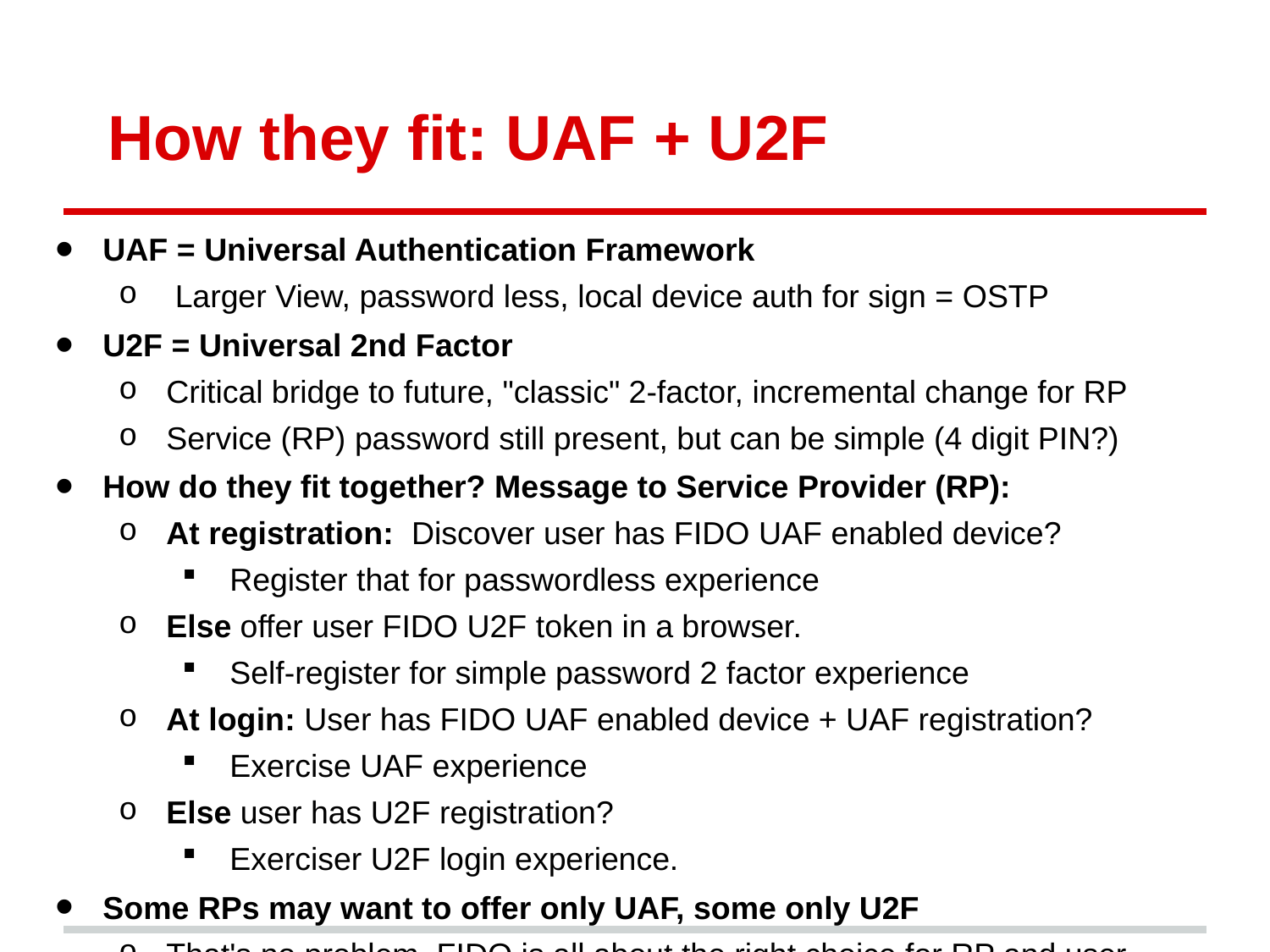

# How they fit: UAF + U2F
UAF = Universal Authentication Framework
 Larger View, password less, local device auth for sign = OSTP
U2F = Universal 2nd Factor
Critical bridge to future, "classic" 2-factor, incremental change for RP
Service (RP) password still present, but can be simple (4 digit PIN?)
How do they fit together? Message to Service Provider (RP):
At registration:  Discover user has FIDO UAF enabled device?
Register that for passwordless experience
Else offer user FIDO U2F token in a browser.
Self-register for simple password 2 factor experience
At login: User has FIDO UAF enabled device + UAF registration?
Exercise UAF experience
Else user has U2F registration?
Exerciser U2F login experience.
Some RPs may want to offer only UAF, some only U2F
That's no problem, FIDO is all about the right choice for RP and user
Note that  they can start offering "other" flavor later seamlessly.
Backstory: Server talking both protocols possible today
Harmonization is important, but can be medium term.